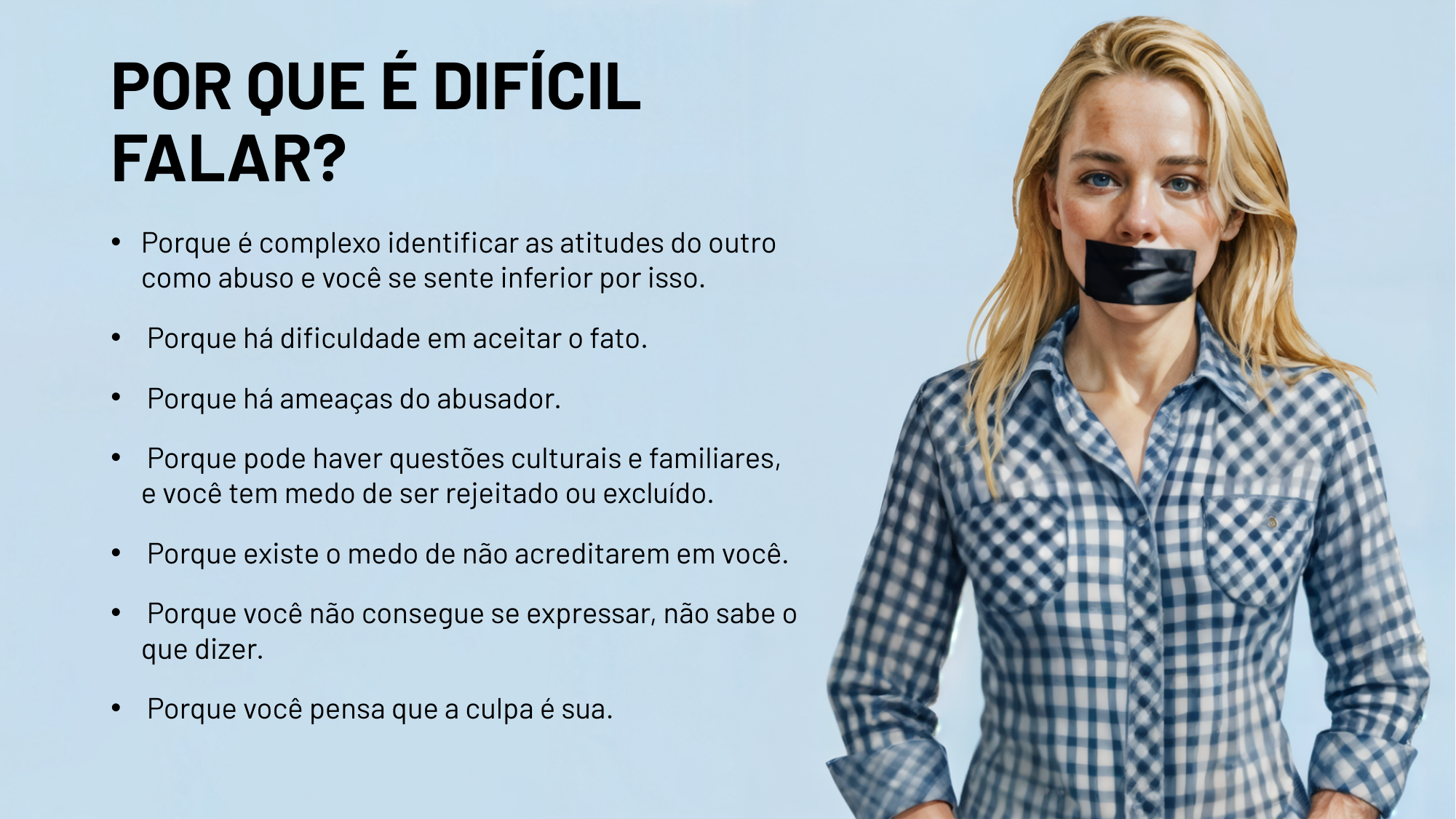

# POR QUE É DIFÍCIL FALAR?
Porque é complexo identificar as atitudes do outro como abuso e você se sente inferior por isso.
 Porque há dificuldade em aceitar o fato.
 Porque há ameaças do abusador.
 Porque pode haver questões culturais e familiares, e você tem medo de ser rejeitado ou excluído.
 Porque existe o medo de não acreditarem em você.
 Porque você não consegue se expressar, não sabe o que dizer.
 Porque você pensa que a culpa é sua.